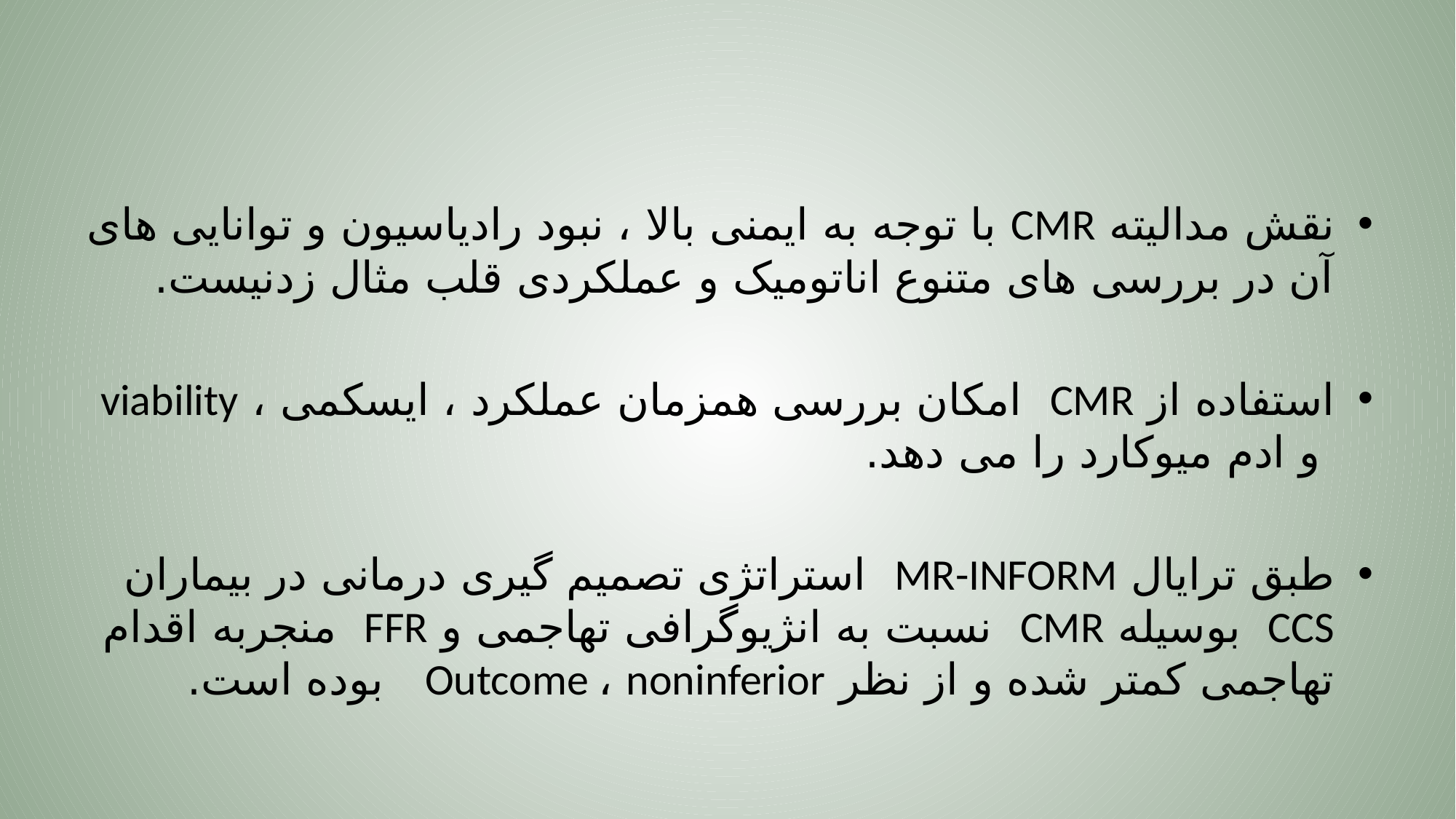

#
نقش مدالیته CMR با توجه به ایمنی بالا ، نبود رادیاسیون و توانایی های آن در بررسی های متنوع اناتومیک و عملکردی قلب مثال زدنیست.

استفاده از CMR  امکان بررسی همزمان عملکرد ، ایسکمی ، viability   و ادم میوکارد را می دهد.

طبق ترایال MR-INFORM  استراتژی تصمیم گیری درمانی در بیماران CCS  بوسیله CMR  نسبت به انژیوگرافی تهاجمی و FFR  منجربه اقدام تهاجمی کمتر شده و از نظر Outcome ، noninferior   بوده است.